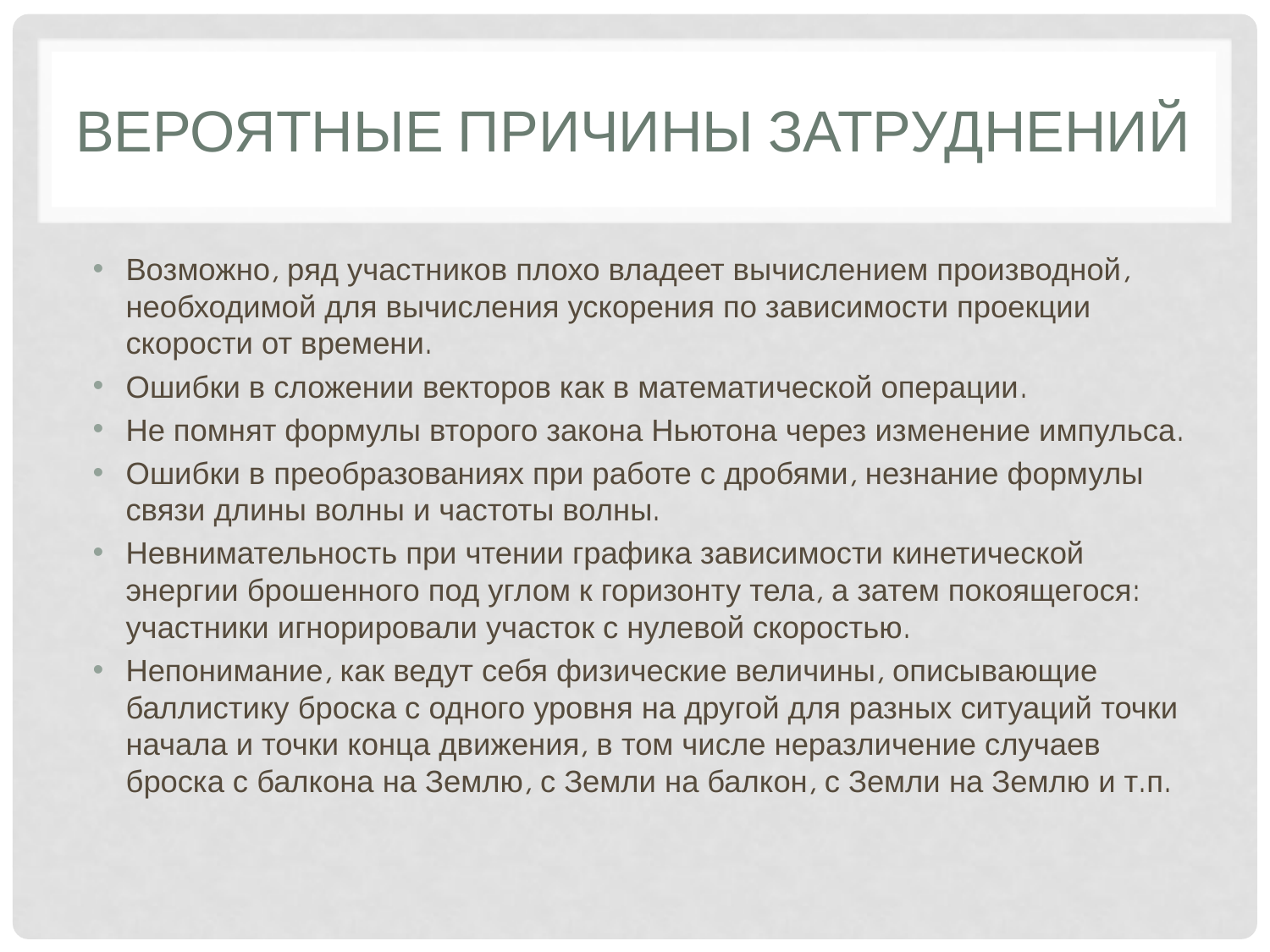

# Вероятные причины затруднений
Возможно, ряд участников плохо владеет вычислением производной, необходимой для вычисления ускорения по зависимости проекции скорости от времени.
Ошибки в сложении векторов как в математической операции.
Не помнят формулы второго закона Ньютона через изменение импульса.
Ошибки в преобразованиях при работе с дробями, незнание формулы связи длины волны и частоты волны.
Невнимательность при чтении графика зависимости кинетической энергии брошенного под углом к горизонту тела, а затем покоящегося: участники игнорировали участок с нулевой скоростью.
Непонимание, как ведут себя физические величины, описывающие баллистику броска с одного уровня на другой для разных ситуаций точки начала и точки конца движения, в том числе неразличение случаев броска с балкона на Землю, с Земли на балкон, с Земли на Землю и т.п.